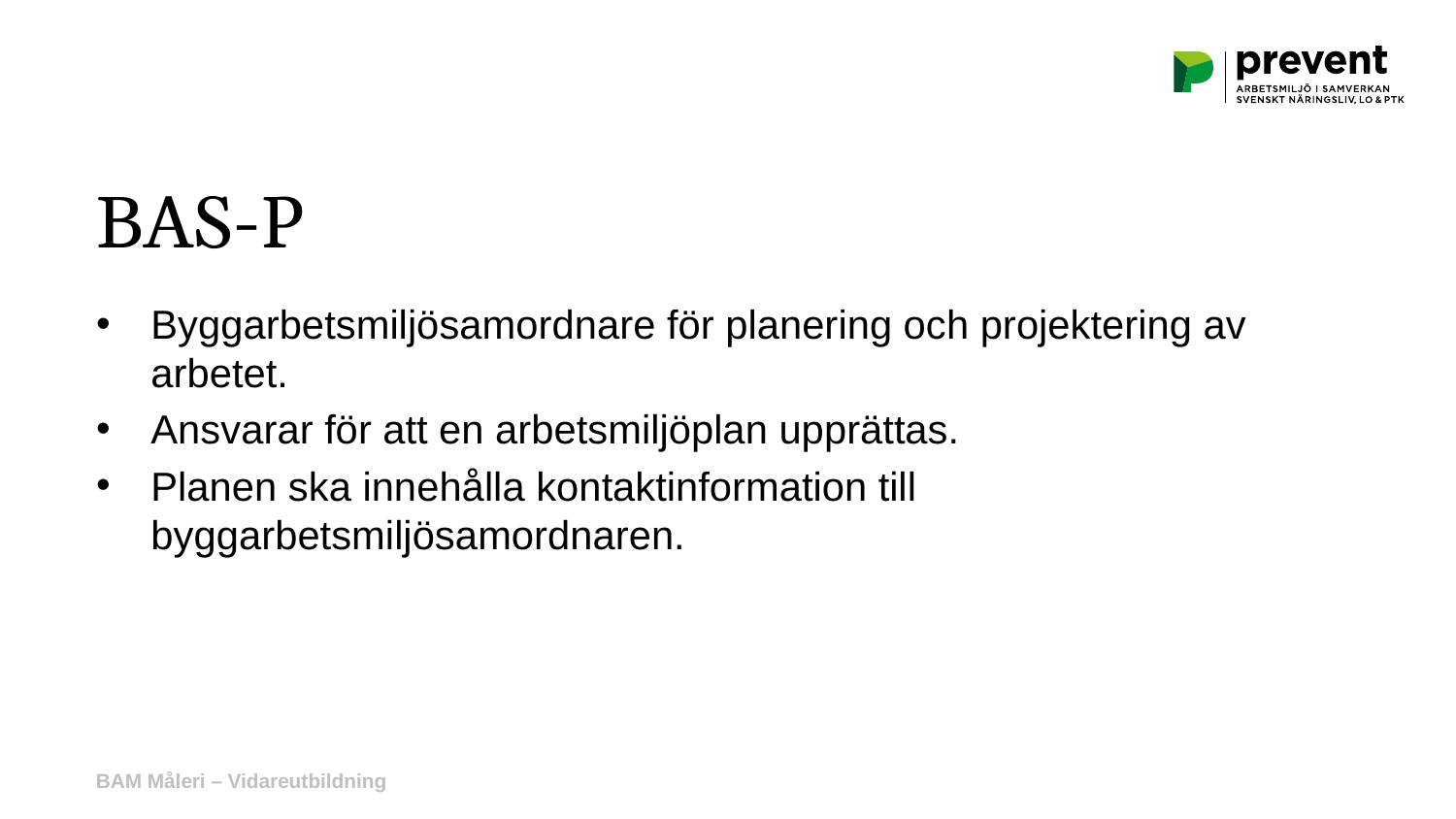

BAS-P
Byggarbetsmiljösamordnare för planering och projektering av arbetet.
Ansvarar för att en arbetsmiljöplan upprättas.
Planen ska innehålla kontaktinformation till byggarbetsmiljösamordnaren.

BAM Måleri – Vidareutbildning